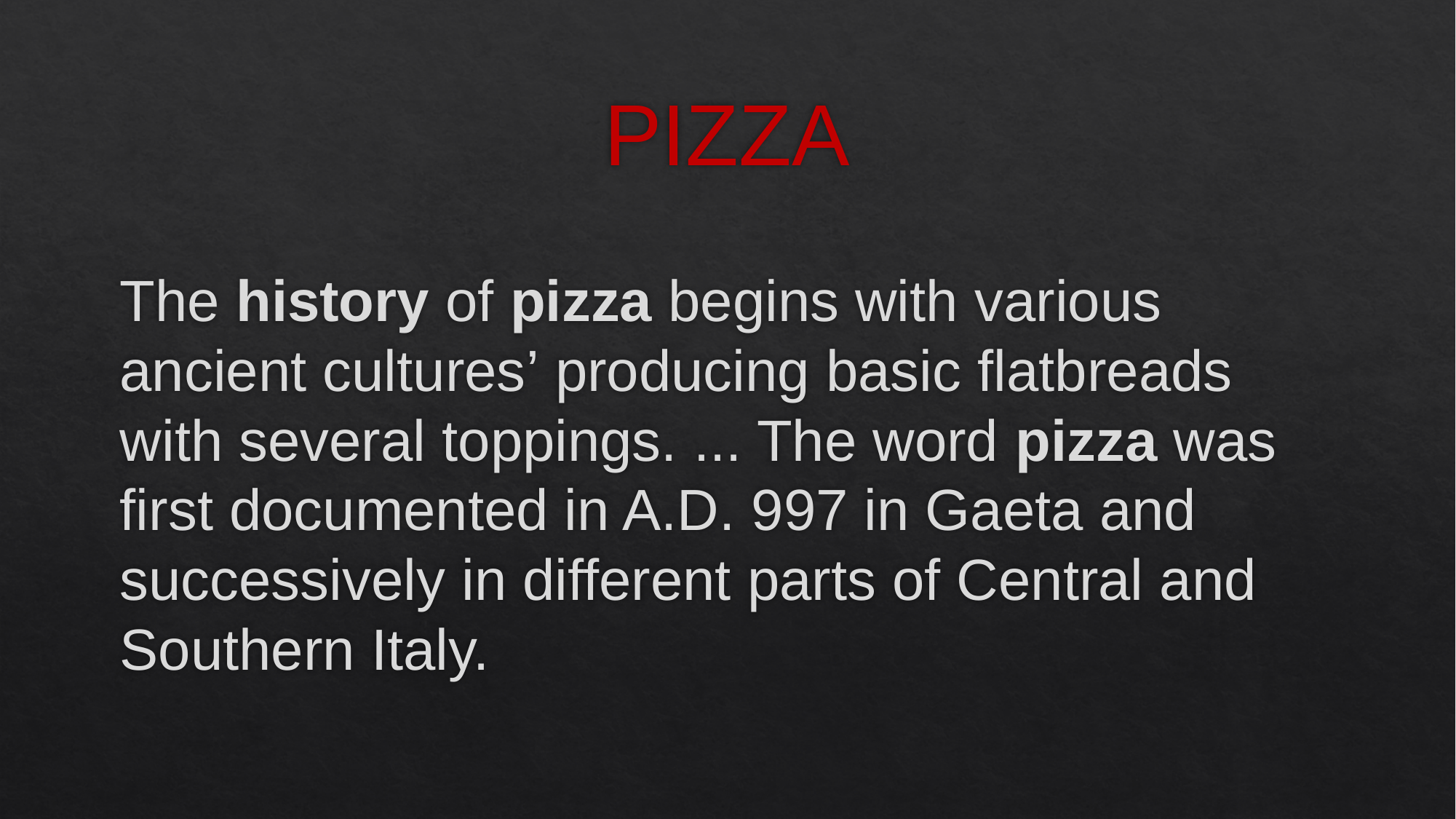

# PIZZA

The history of pizza begins with various ancient cultures’ producing basic flatbreads with several toppings. ... The word pizza was first documented in A.D. 997 in Gaeta and successively in different parts of Central and Southern Italy.